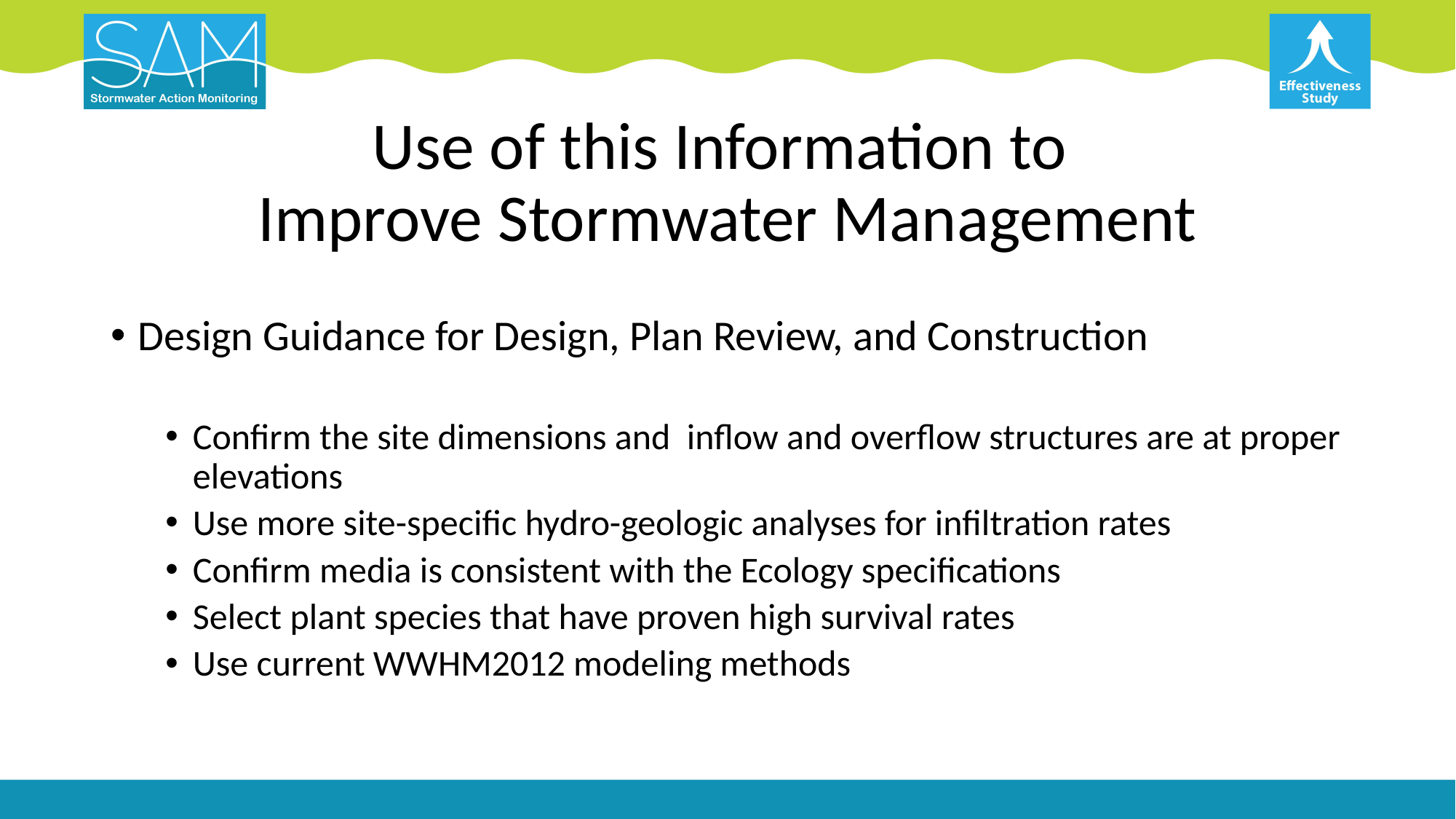

# Use of this Information to Improve Stormwater Management
Design Guidance for Design, Plan Review, and Construction
Confirm the site dimensions and  inflow and overflow structures are at proper elevations
Use more site-specific hydro-geologic analyses for infiltration rates
Confirm media is consistent with the Ecology specifications
Select plant species that have proven high survival rates
Use current WWHM2012 modeling methods